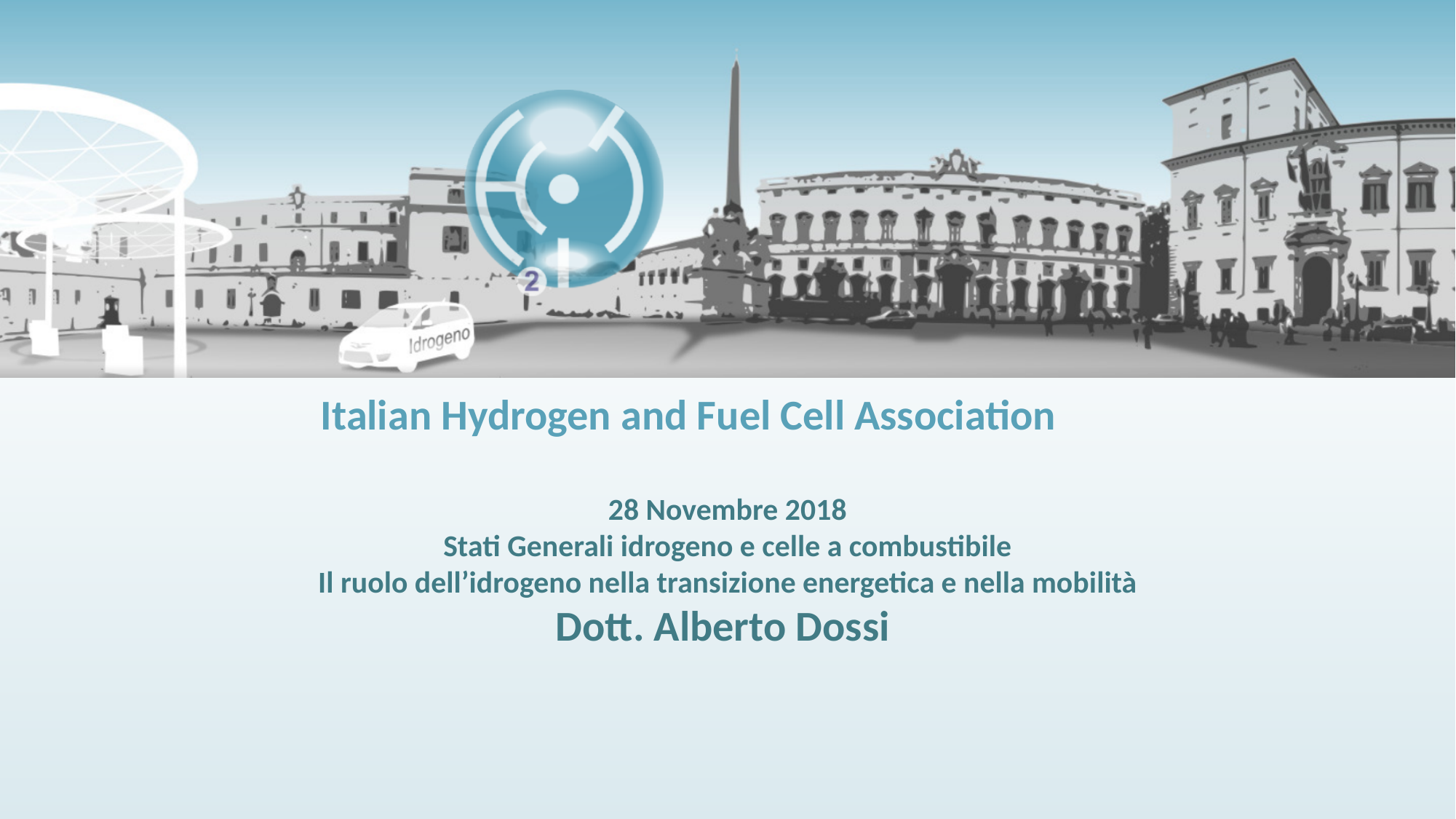

28 Novembre 2018
Stati Generali idrogeno e celle a combustibile
Il ruolo dell’idrogeno nella transizione energetica e nella mobilità
Dott. Alberto Dossi